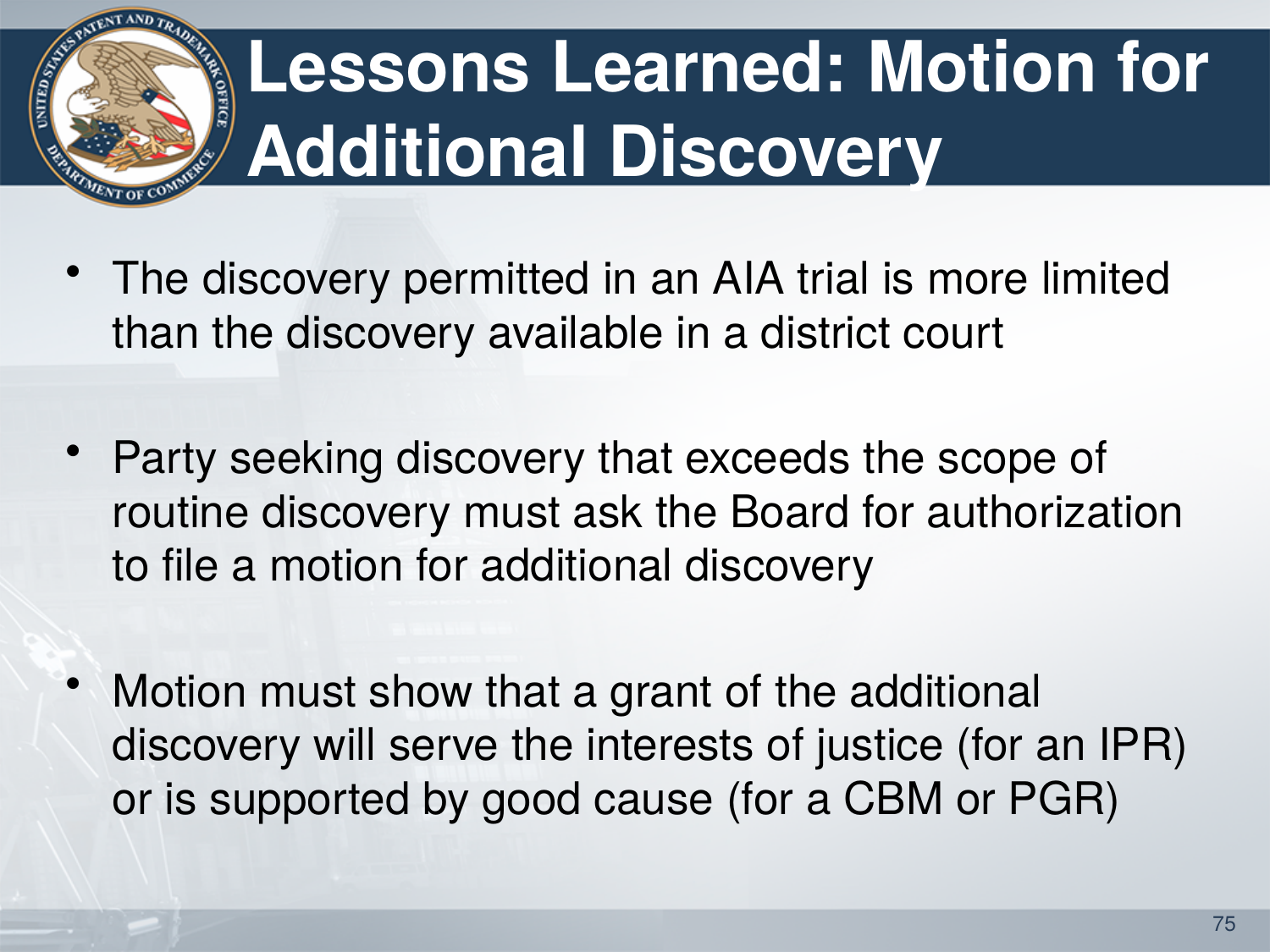

# Lessons Learned: Motion for Additional Discovery
The discovery permitted in an AIA trial is more limited than the discovery available in a district court

Party seeking discovery that exceeds the scope of routine discovery must ask the Board for authorization to file a motion for additional discovery

Motion must show that a grant of the additional discovery will serve the interests of justice (for an IPR) or is supported by good cause (for a CBM or PGR)

75